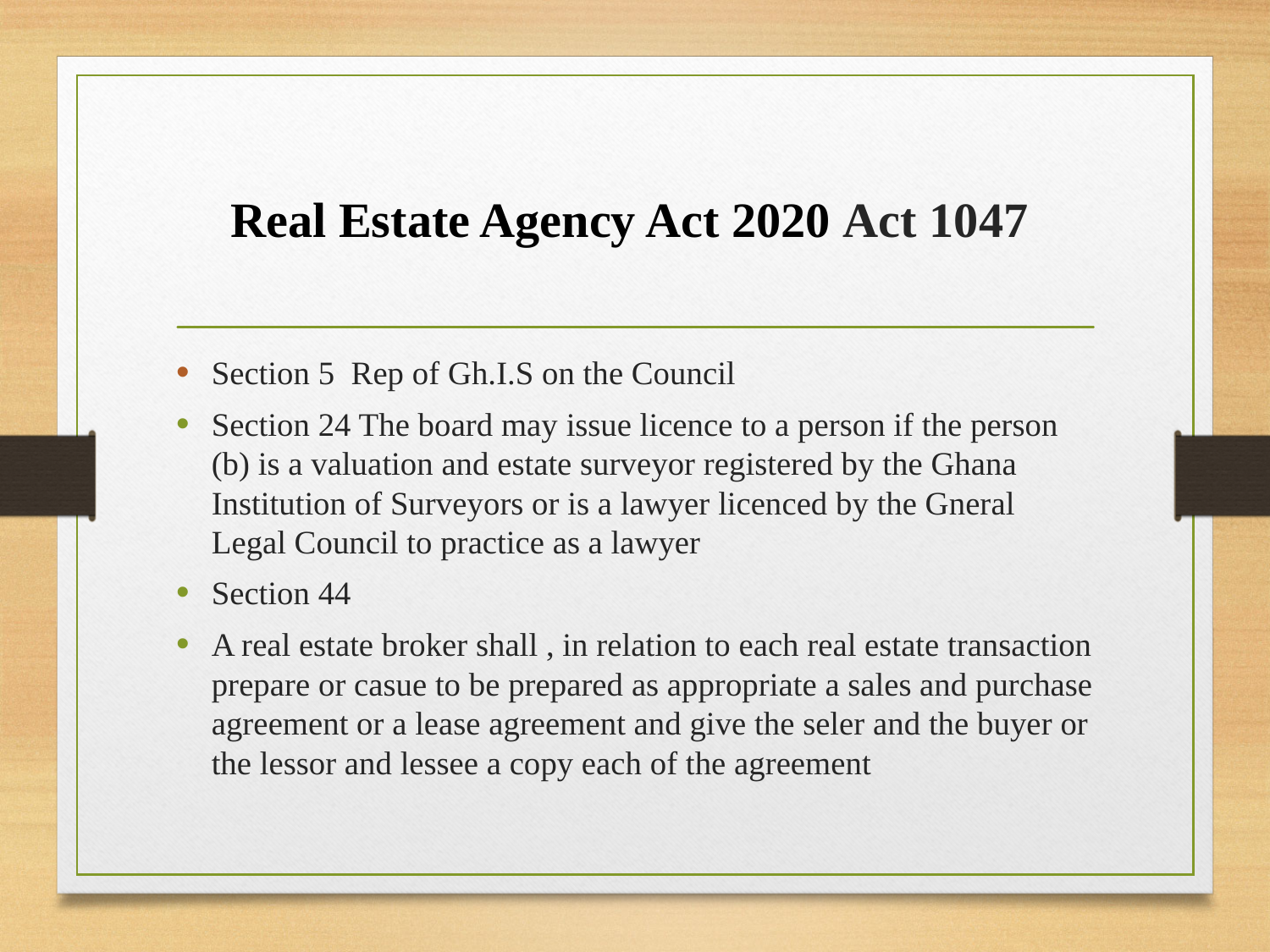

# Real Estate Agency Act 2020 Act 1047
Section 5  Rep of Gh.I.S on the Council
Section 24 The board may issue licence to a person if the person (b) is a valuation and estate surveyor registered by the Ghana Institution of Surveyors or is a lawyer licenced by the Gneral Legal Council to practice as a lawyer
Section 44
A real estate broker shall , in relation to each real estate transaction prepare or casue to be prepared as appropriate a sales and purchase agreement or a lease agreement and give the seler and the buyer or the lessor and lessee a copy each of the agreement